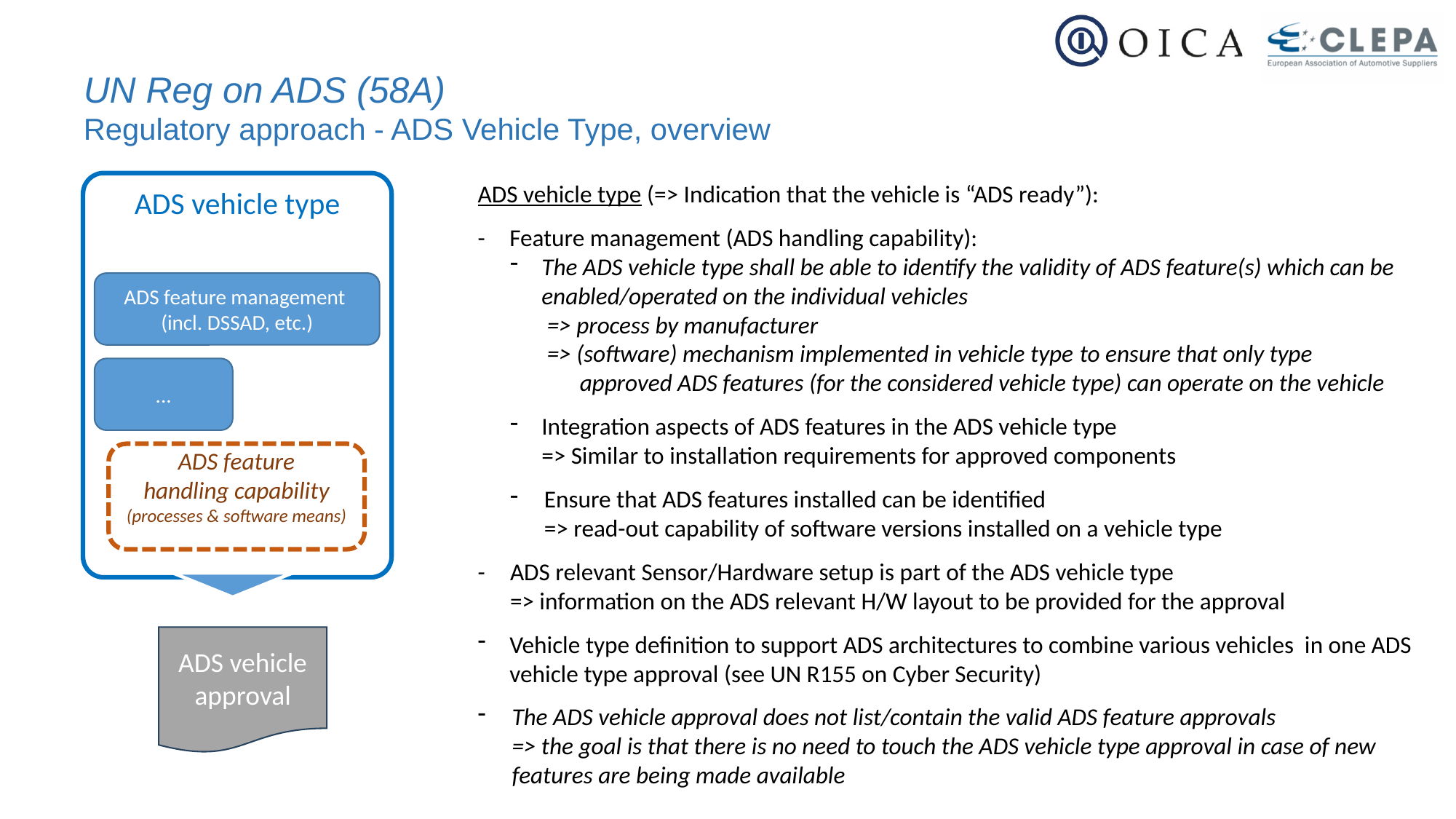

UN Reg on ADS (58A)
Regulatory approach - ADS Vehicle Type, overview
ADS vehicle type
ADS feature management
(incl. DSSAD, etc.)
...

ADS vehicle
approval
ADS vehicle type (=> Indication that the vehicle is “ADS ready”):
- 	Feature management (ADS handling capability):
The ADS vehicle type shall be able to identify the validity of ADS feature(s) which can be enabled/operated on the individual vehicles
 => process by manufacturer
 => (software) mechanism implemented in vehicle type to ensure that only type
       approved ADS features (for the considered vehicle type) can operate on the vehicle
Integration aspects of ADS features in the ADS vehicle type
=> Similar to installation requirements for approved components
Ensure that ADS features installed can be identified
=> read-out capability of software versions installed on a vehicle type
- 	ADS relevant Sensor/Hardware setup is part of the ADS vehicle type
=> information on the ADS relevant H/W layout to be provided for the approval
Vehicle type definition to support ADS architectures to combine various vehicles  in one ADS vehicle type approval (see UN R155 on Cyber Security)
The ADS vehicle approval does not list/contain the valid ADS feature approvals
=> the goal is that there is no need to touch the ADS vehicle type approval in case of new features are being made available
ADS feature
handling capability
(processes & software means)